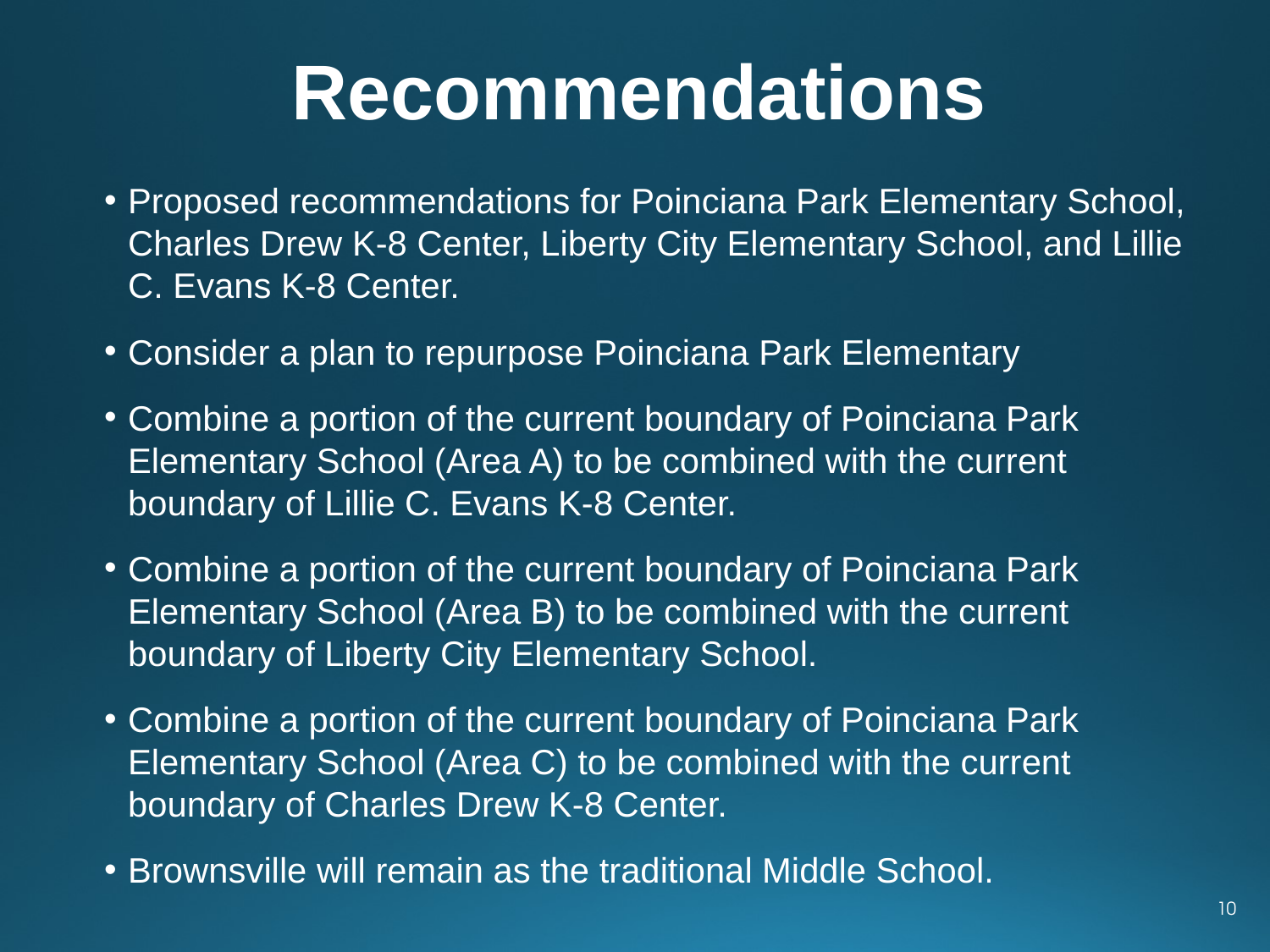

# Recommendations
Proposed recommendations for Poinciana Park Elementary School, Charles Drew K-8 Center, Liberty City Elementary School, and Lillie C. Evans K-8 Center.
Consider a plan to repurpose Poinciana Park Elementary
Combine a portion of the current boundary of Poinciana Park Elementary School (Area A) to be combined with the current boundary of Lillie C. Evans K-8 Center.
Combine a portion of the current boundary of Poinciana Park Elementary School (Area B) to be combined with the current boundary of Liberty City Elementary School.
Combine a portion of the current boundary of Poinciana Park Elementary School (Area C) to be combined with the current boundary of Charles Drew K-8 Center.
Brownsville will remain as the traditional Middle School.

10